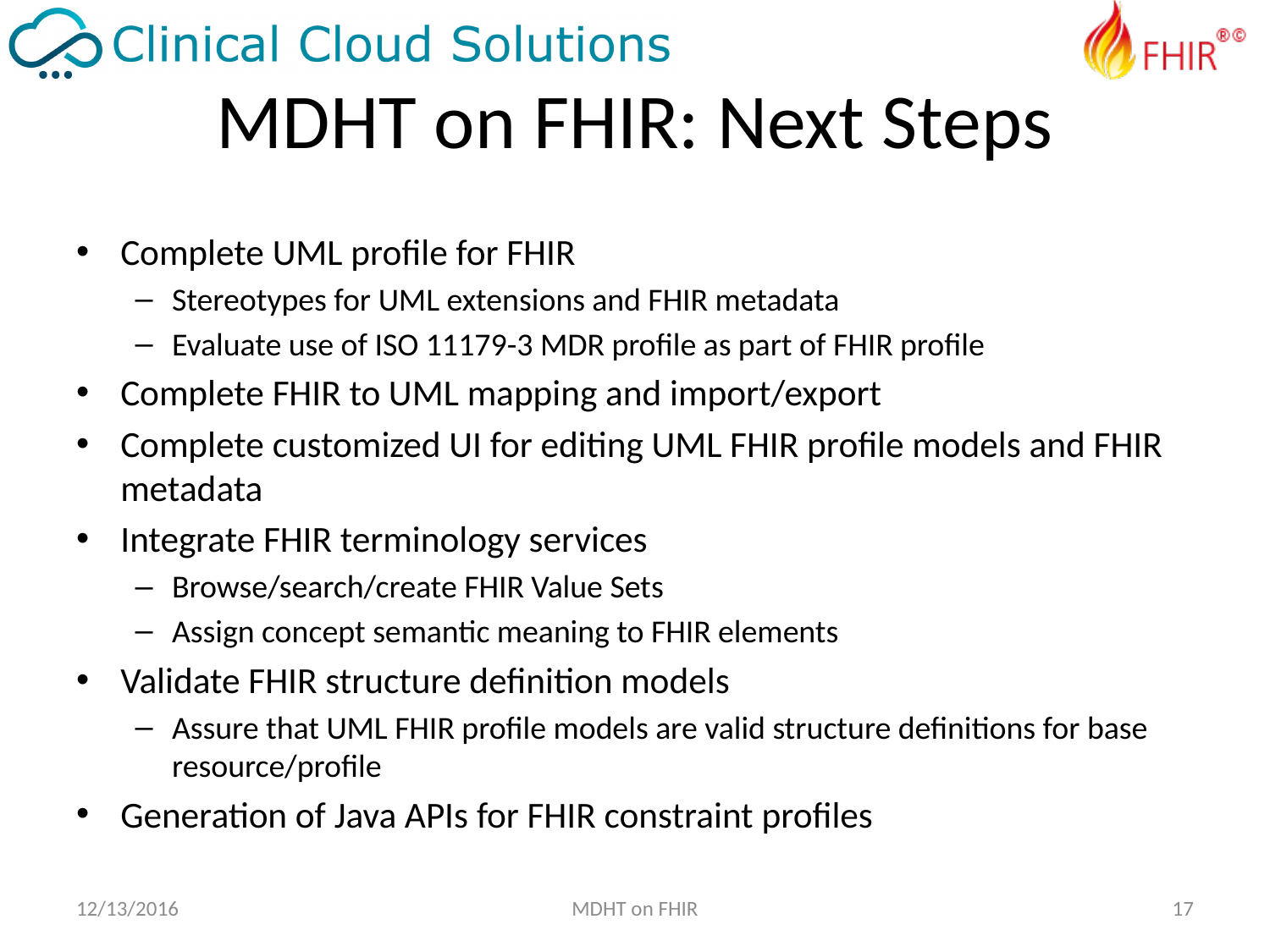

# MDHT on FHIR: Next Steps
Complete UML profile for FHIR
Stereotypes for UML extensions and FHIR metadata
Evaluate use of ISO 11179-3 MDR profile as part of FHIR profile
Complete FHIR to UML mapping and import/export
Complete customized UI for editing UML FHIR profile models and FHIR metadata
Integrate FHIR terminology services
Browse/search/create FHIR Value Sets
Assign concept semantic meaning to FHIR elements
Validate FHIR structure definition models
Assure that UML FHIR profile models are valid structure definitions for base resource/profile
Generation of Java APIs for FHIR constraint profiles
12/13/2016
MDHT on FHIR
17